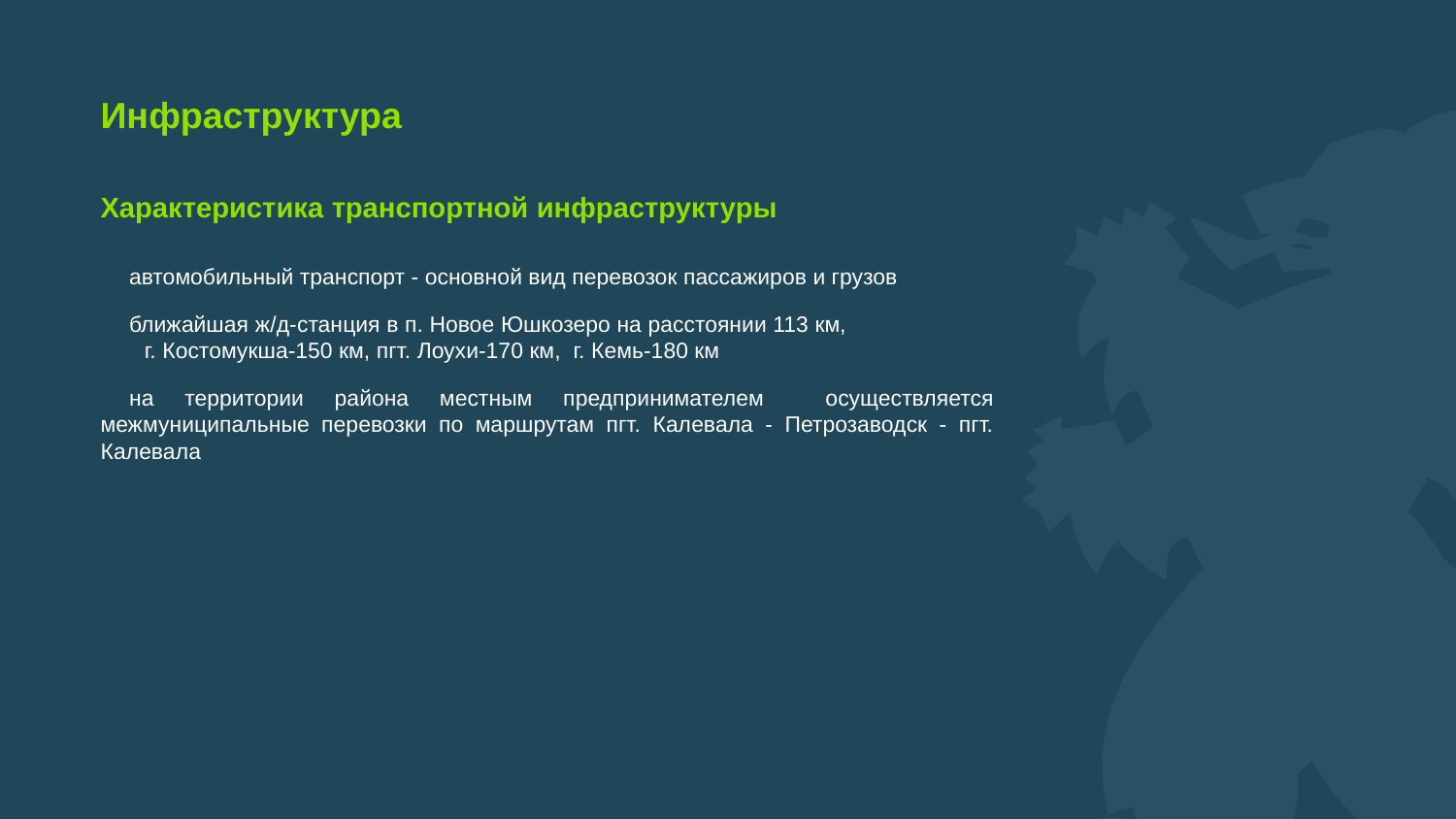

# Инфраструктура
Характеристика транспортной инфраструктуры
автомобильный транспорт - основной вид перевозок пассажиров и грузов
ближайшая ж/д-станция в п. Новое Юшкозеро на расстоянии 113 км,                               г. Костомукша-150 км, пгт. Лоухи-170 км,  г. Кемь-180 км
на территории района местным предпринимателем  осуществляется межмуниципальные перевозки по маршрутам пгт. Калевала - Петрозаводск - пгт. Калевала